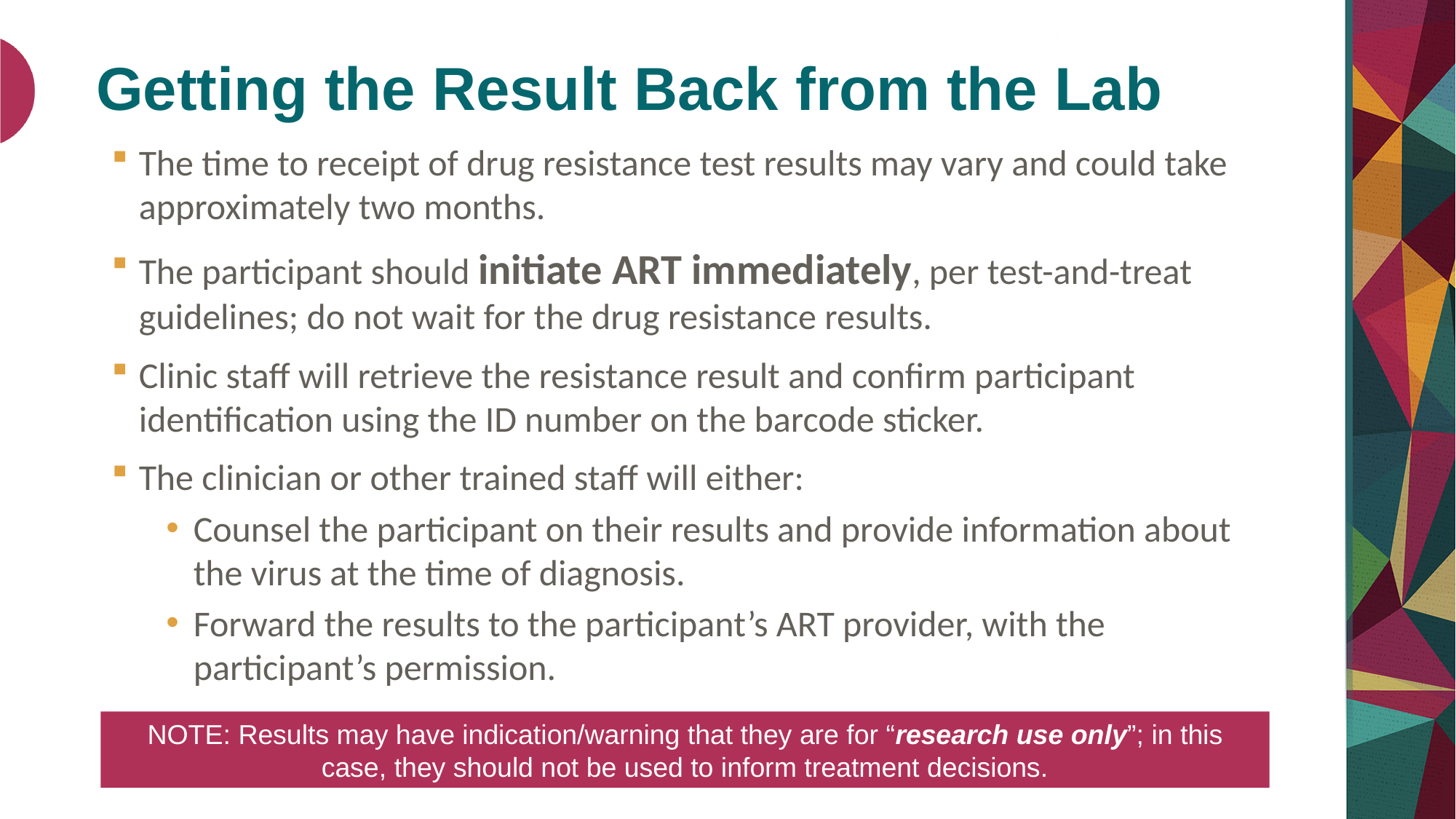

# Getting the Result Back from the Lab
The time to receipt of drug resistance test results may vary and could take approximately two months.
The participant should initiate ART immediately, per test-and-treat guidelines; do not wait for the drug resistance results.
Clinic staff will retrieve the resistance result and confirm participant identification using the ID number on the barcode sticker.
The clinician or other trained staff will either:
Counsel the participant on their results and provide information about the virus at the time of diagnosis.
Forward the results to the participant’s ART provider, with the participant’s permission.

NOTE: Results may have indication/warning that they are for “research use only”; in this case, they should not be used to inform treatment decisions.